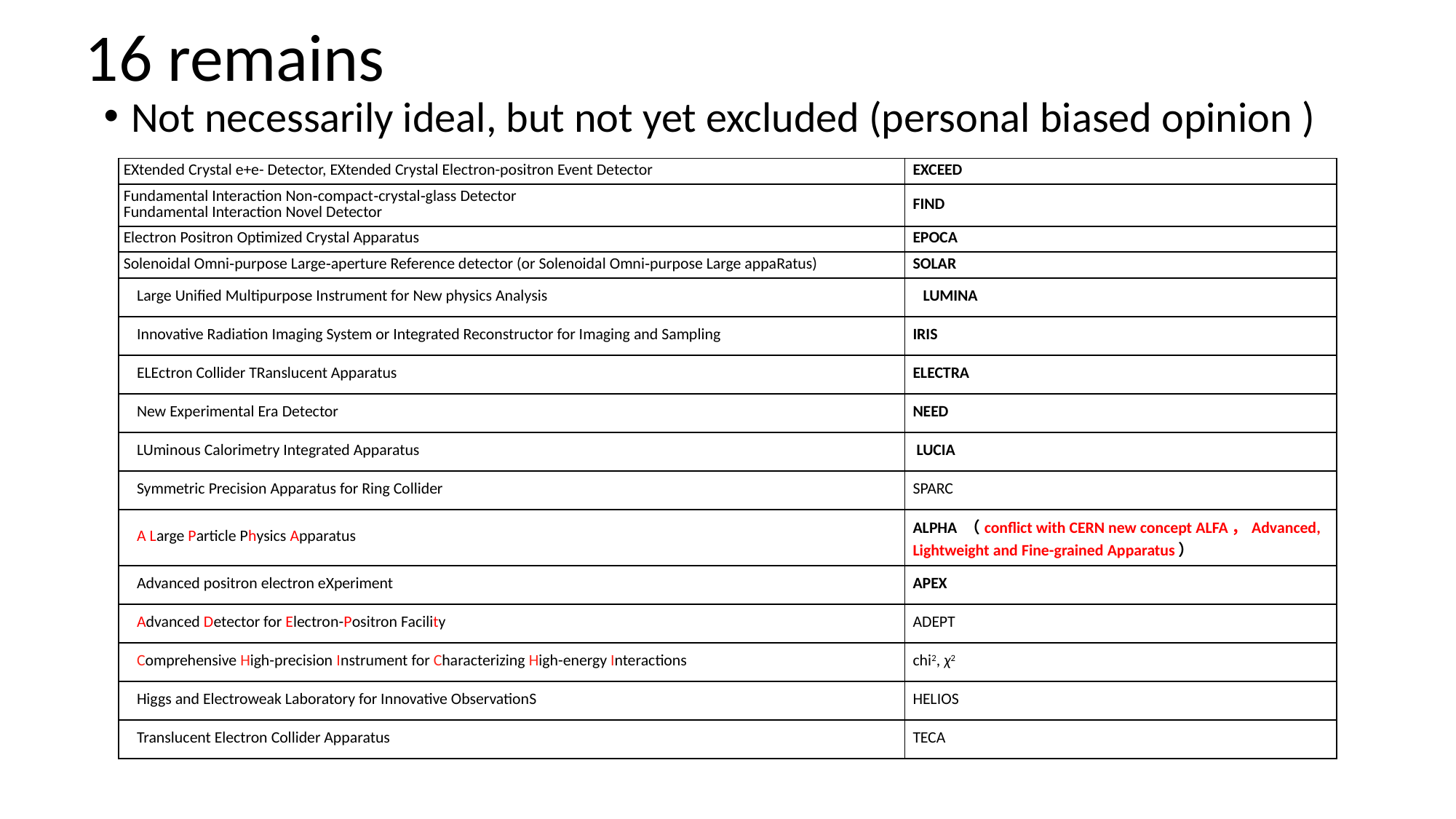

# 16 remains
Not necessarily ideal, but not yet excluded (personal biased opinion )
| EXtended Crystal e+e- Detector, EXtended Crystal Electron-positron Event Detector | EXCEED |
| --- | --- |
| Fundamental Interaction Non‑compact‑crystal‑glass Detector Fundamental Interaction Novel Detector | FIND |
| Electron Positron Optimized Crystal Apparatus | EPOCA |
| Solenoidal Omni‑purpose Large‑aperture Reference detector (or Solenoidal Omni‑purpose Large appaRatus) | SOLAR |
| Large Unified Multipurpose Instrument for New physics Analysis | LUMINA |
| Innovative Radiation Imaging System or Integrated Reconstructor for Imaging and Sampling | IRIS |
| ELEctron Collider TRanslucent Apparatus | ELECTRA |
| New Experimental Era Detector | NEED |
| LUminous Calorimetry Integrated Apparatus | LUCIA |
| Symmetric Precision Apparatus for Ring Collider | SPARC |
| A Large Particle Physics Apparatus | ALPHA （conflict with CERN new concept ALFA，Advanced, Lightweight and Fine-grained Apparatus） |
| Advanced positron electron eXperiment | APEX |
| Advanced Detector for Electron-Positron Facility | ADEPT |
| Comprehensive High-precision Instrument for Characterizing High-energy Interactions | chi2, χ2 |
| Higgs and Electroweak Laboratory for Innovative ObservationS | HELIOS |
| Translucent Electron Collider Apparatus | TECA |